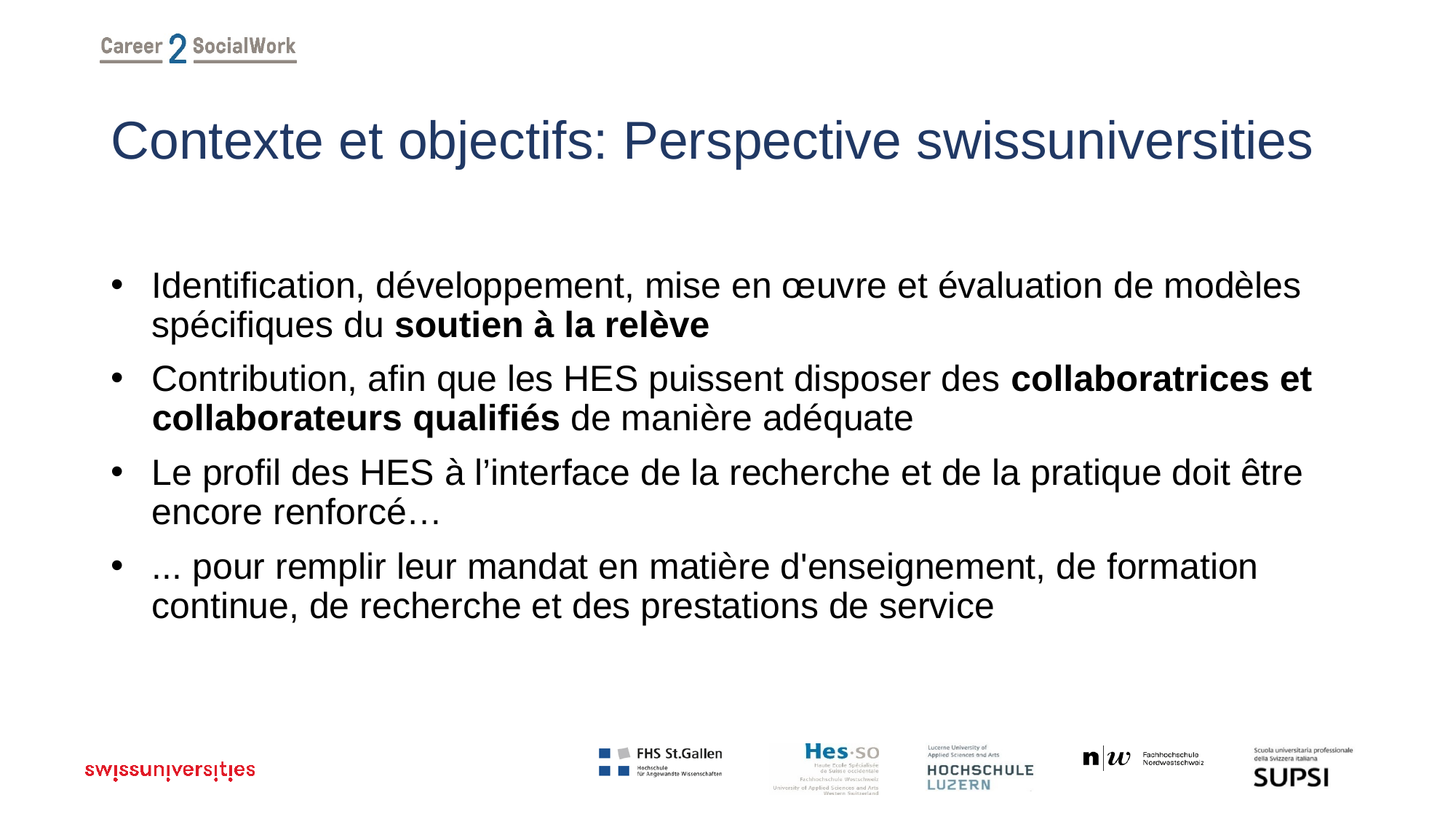

# Contexte et objectifs: Perspective swissuniversities

Identification, développement, mise en œuvre et évaluation de modèles spécifiques du soutien à la relève
Contribution, afin que les HES puissent disposer des collaboratrices et collaborateurs qualifiés de manière adéquate
Le profil des HES à l’interface de la recherche et de la pratique doit être encore renforcé…
... pour remplir leur mandat en matière d'enseignement, de formation continue, de recherche et des prestations de service